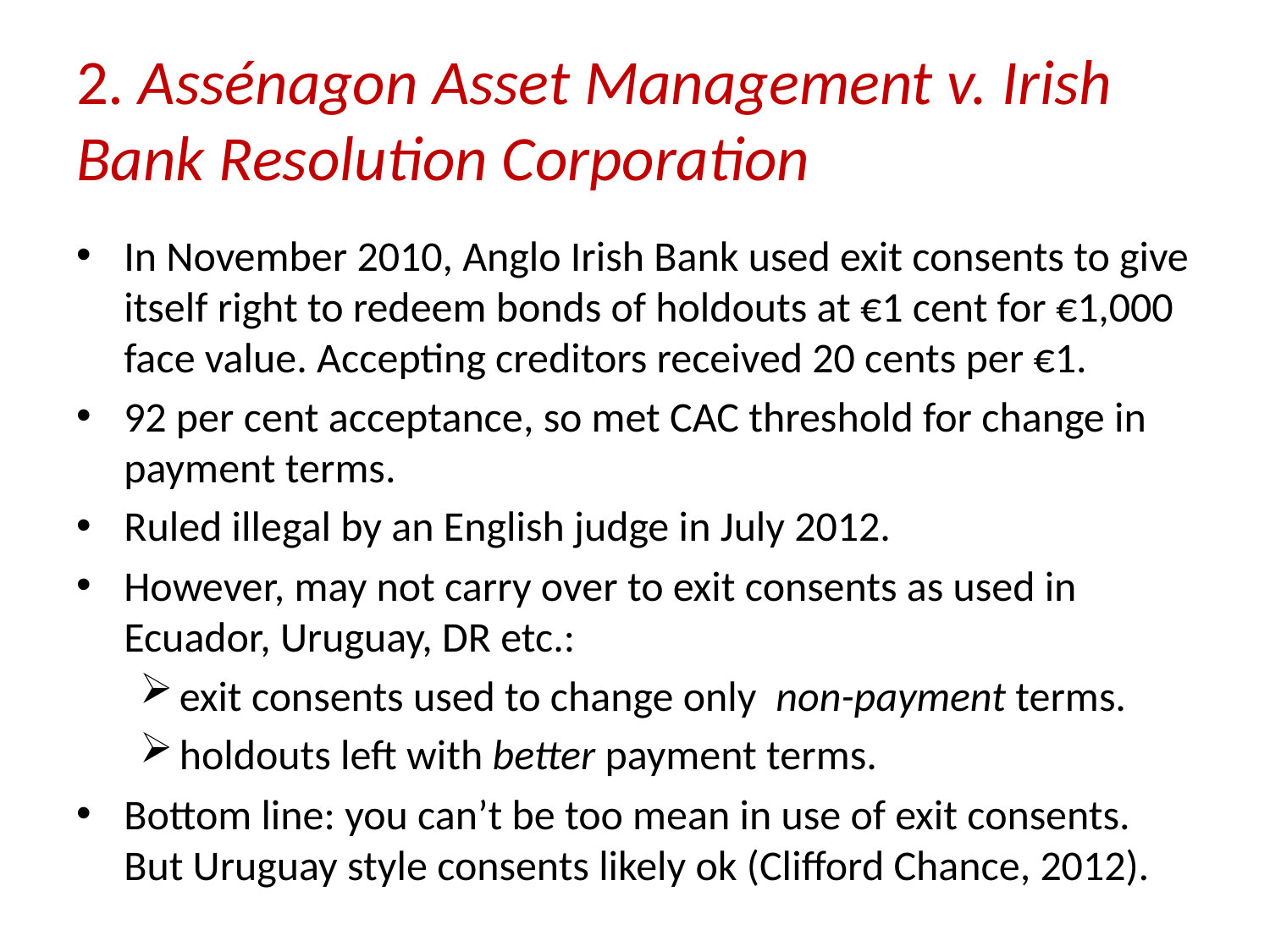

# 2. Assénagon Asset Management v. Irish Bank Resolution Corporation
In November 2010, Anglo Irish Bank used exit consents to give itself right to redeem bonds of holdouts at €1 cent for €1,000 face value. Accepting creditors received 20 cents per €1.
92 per cent acceptance, so met CAC threshold for change in payment terms.
Ruled illegal by an English judge in July 2012.
However, may not carry over to exit consents as used in Ecuador, Uruguay, DR etc.:
exit consents used to change only  non-payment terms.
holdouts left with better payment terms.
Bottom line: you can’t be too mean in use of exit consents. But Uruguay style consents likely ok (Clifford Chance, 2012).